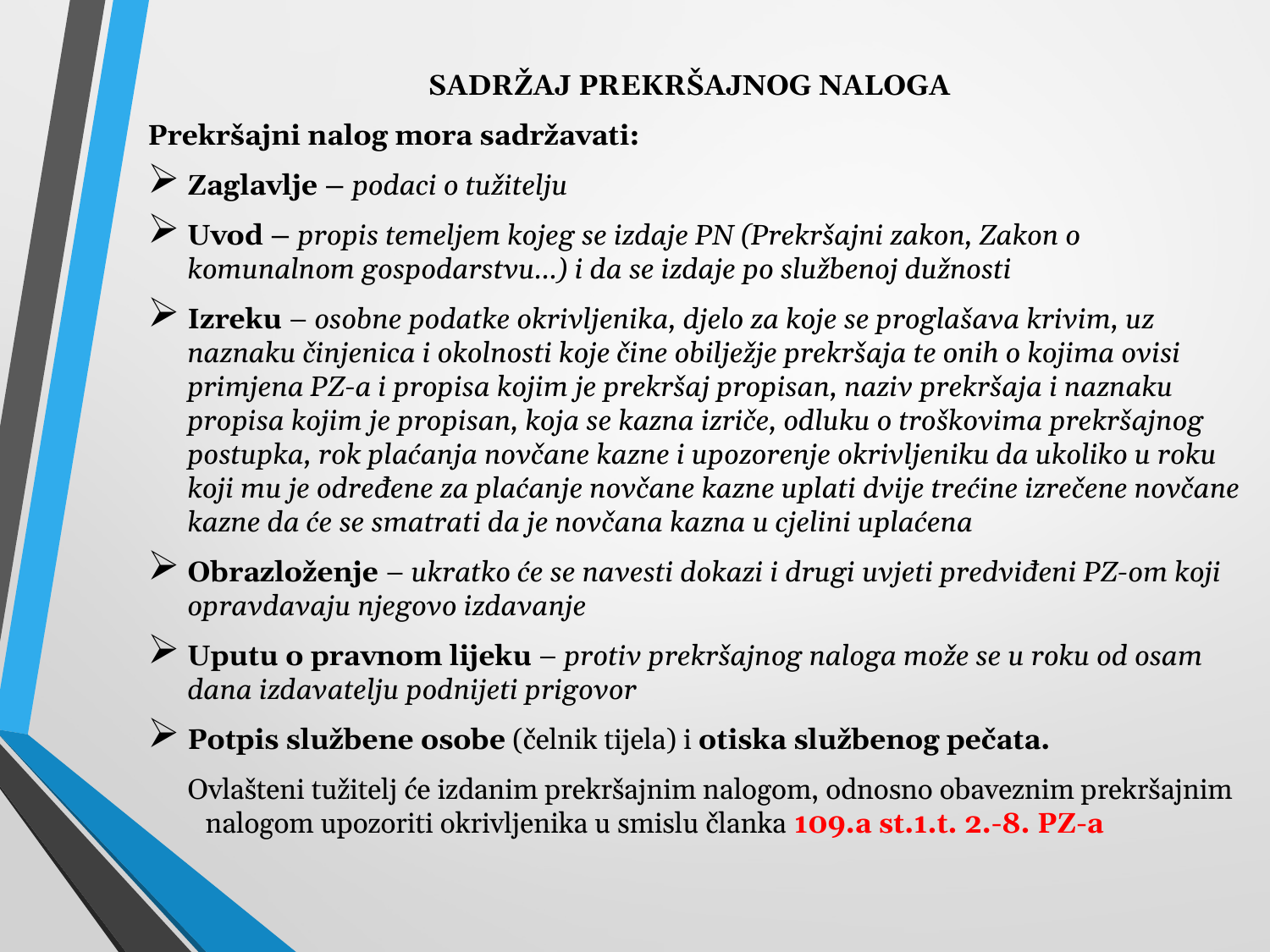

SADRŽAJ PREKRŠAJNOG NALOGA
Prekršajni nalog mora sadržavati:
Zaglavlje – podaci o tužitelju
Uvod – propis temeljem kojeg se izdaje PN (Prekršajni zakon, Zakon o komunalnom gospodarstvu…) i da se izdaje po službenoj dužnosti
Izreku – osobne podatke okrivljenika, djelo za koje se proglašava krivim, uz naznaku činjenica i okolnosti koje čine obilježje prekršaja te onih o kojima ovisi primjena PZ-a i propisa kojim je prekršaj propisan, naziv prekršaja i naznaku propisa kojim je propisan, koja se kazna izriče, odluku o troškovima prekršajnog postupka, rok plaćanja novčane kazne i upozorenje okrivljeniku da ukoliko u roku koji mu je određene za plaćanje novčane kazne uplati dvije trećine izrečene novčane kazne da će se smatrati da je novčana kazna u cjelini uplaćena
Obrazloženje – ukratko će se navesti dokazi i drugi uvjeti predviđeni PZ-om koji opravdavaju njegovo izdavanje
Uputu o pravnom lijeku – protiv prekršajnog naloga može se u roku od osam dana izdavatelju podnijeti prigovor
Potpis službene osobe (čelnik tijela) i otiska službenog pečata.
    Ovlašteni tužitelj će izdanim prekršajnim nalogom, odnosno obaveznim prekršajnim     nalogom upozoriti okrivljenika u smislu članka 109.a st.1.t. 2.-8. PZ-a